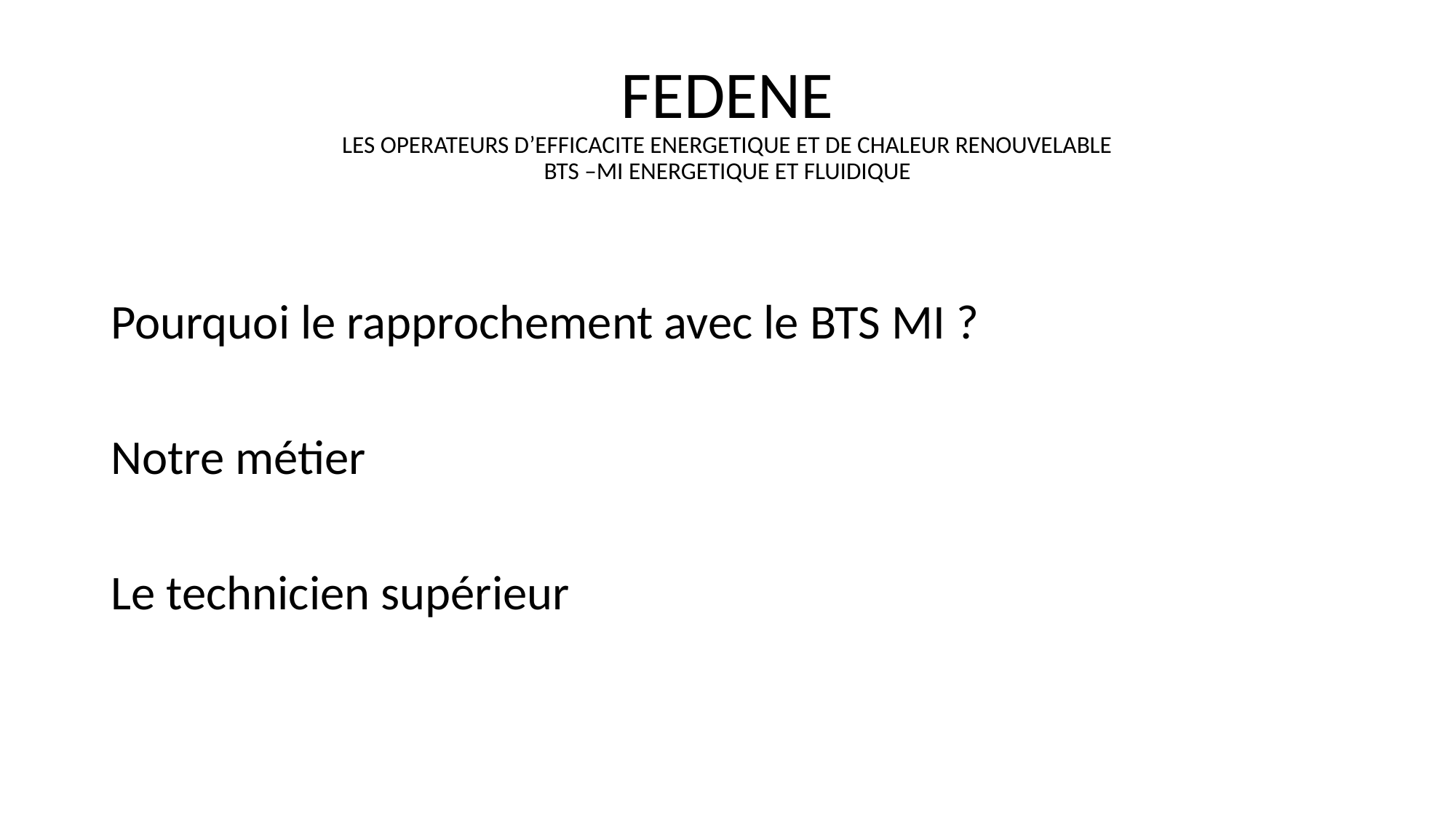

# FEDENE LES OPERATEURS D’EFFICACITE ENERGETIQUE ET DE CHALEUR RENOUVELABLE BTS –MI ENERGETIQUE ET FLUIDIQUE

Pourquoi le rapprochement avec le BTS MI ?

Notre métier

Le technicien supérieur